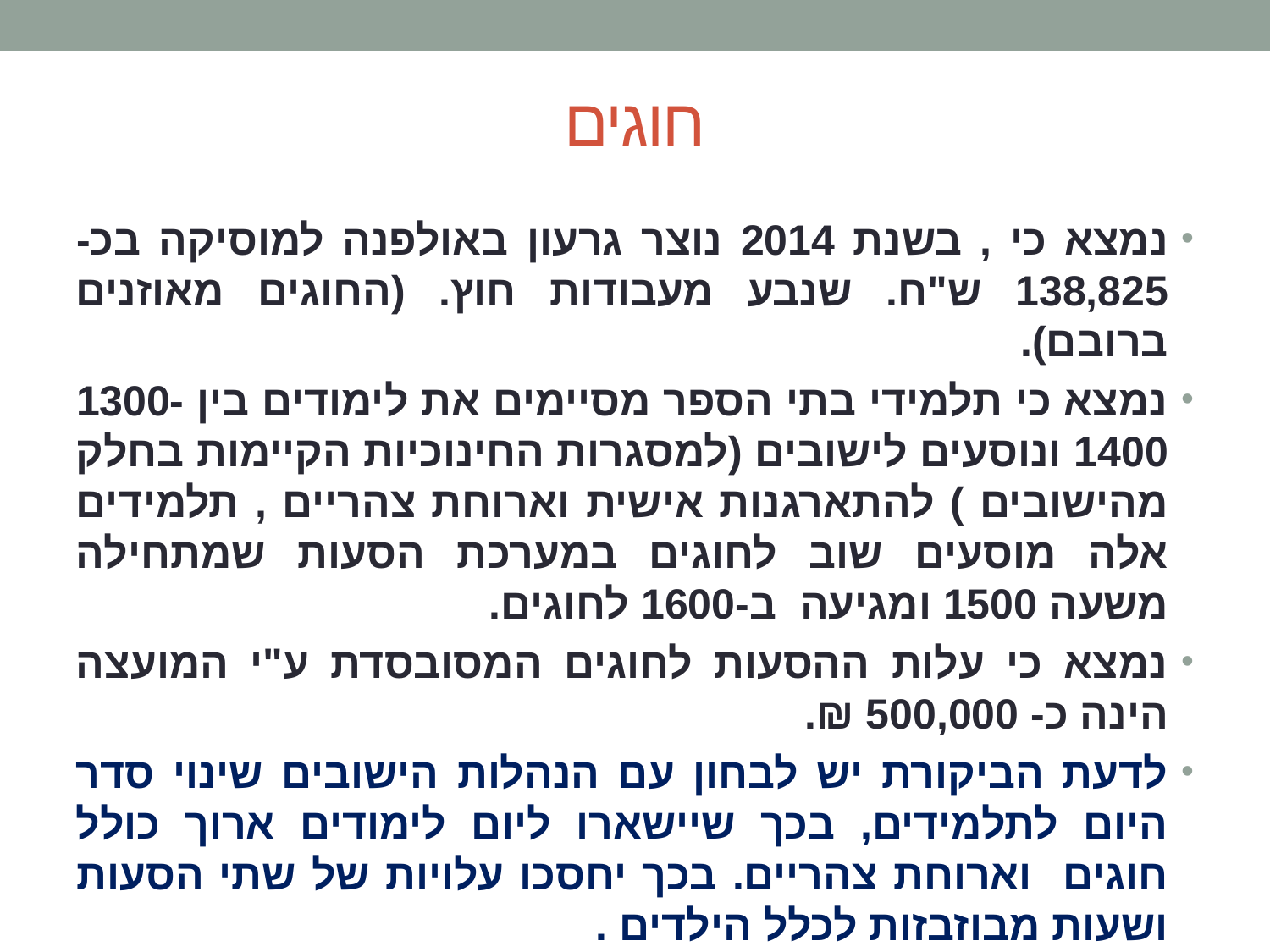

# חוגים
נמצא כי , בשנת 2014 נוצר גרעון באולפנה למוסיקה בכ- 138,825 ש"ח. שנבע מעבודות חוץ. (החוגים מאוזנים ברובם).
נמצא כי תלמידי בתי הספר מסיימים את לימודים בין 1300-1400 ונוסעים לישובים (למסגרות החינוכיות הקיימות בחלק מהישובים ) להתארגנות אישית וארוחת צהריים , תלמידים אלה מוסעים שוב לחוגים במערכת הסעות שמתחילה משעה 1500 ומגיעה  ב-1600 לחוגים.
נמצא כי עלות ההסעות לחוגים המסובסדת ע"י המועצה הינה כ- 500,000 ₪.
לדעת הביקורת יש לבחון עם הנהלות הישובים שינוי סדר היום לתלמידים, בכך שיישארו ליום לימודים ארוך כולל חוגים  וארוחת צהריים. בכך יחסכו עלויות של שתי הסעות ושעות מבוזבזות לכלל הילדים .